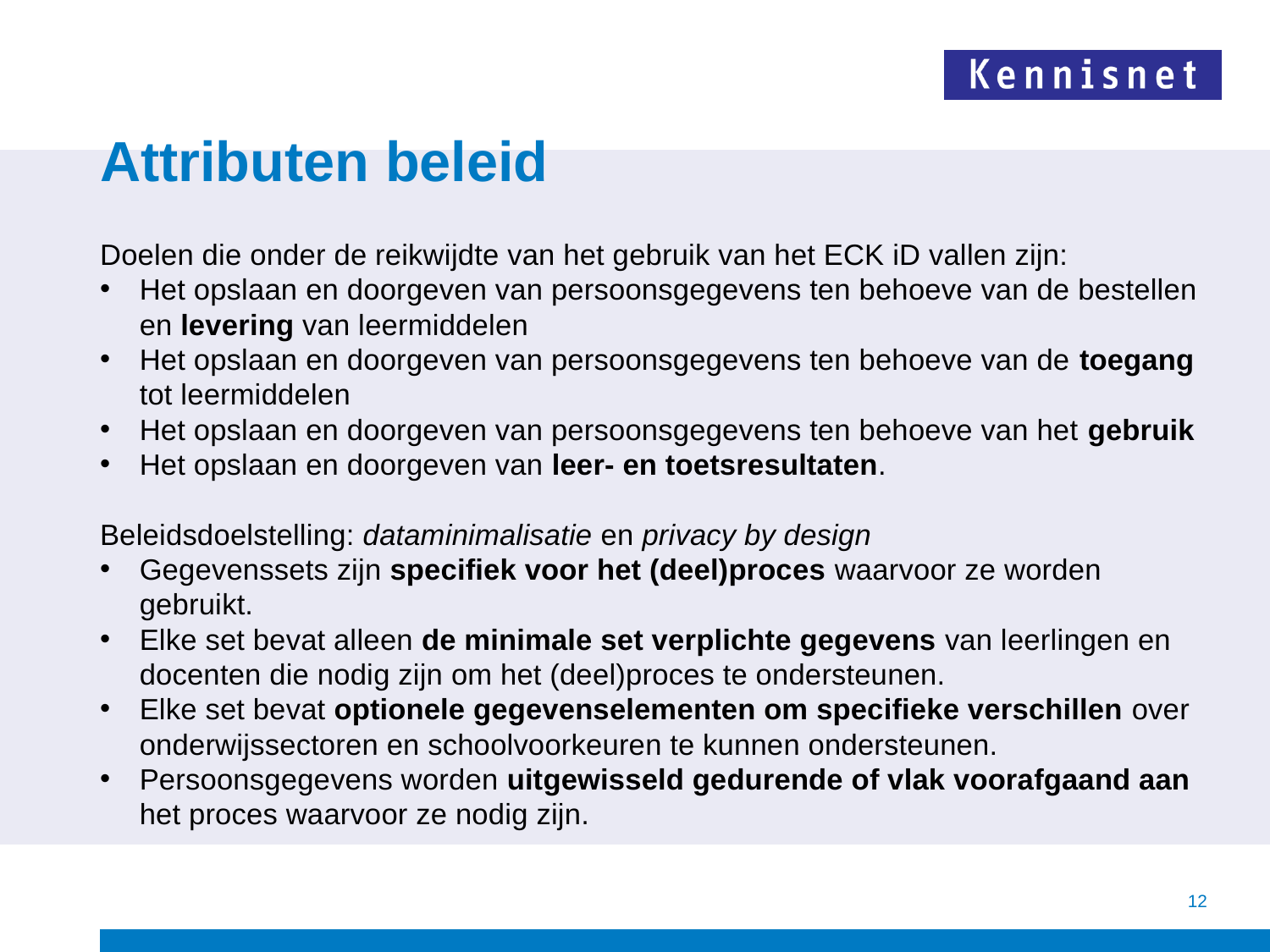

# Attributen beleid
Doelen die onder de reikwijdte van het gebruik van het ECK iD vallen zijn:
Het opslaan en doorgeven van persoonsgegevens ten behoeve van de bestellen en levering van leermiddelen
Het opslaan en doorgeven van persoonsgegevens ten behoeve van de toegang tot leermiddelen
Het opslaan en doorgeven van persoonsgegevens ten behoeve van het gebruik
Het opslaan en doorgeven van leer- en toetsresultaten.

Beleidsdoelstelling: dataminimalisatie en privacy by design
Gegevenssets zijn specifiek voor het (deel)proces waarvoor ze worden gebruikt.
Elke set bevat alleen de minimale set verplichte gegevens van leerlingen en docenten die nodig zijn om het (deel)proces te ondersteunen.
Elke set bevat optionele gegevenselementen om specifieke verschillen over onderwijssectoren en schoolvoorkeuren te kunnen ondersteunen.
Persoonsgegevens worden uitgewisseld gedurende of vlak voorafgaand aan het proces waarvoor ze nodig zijn.

12